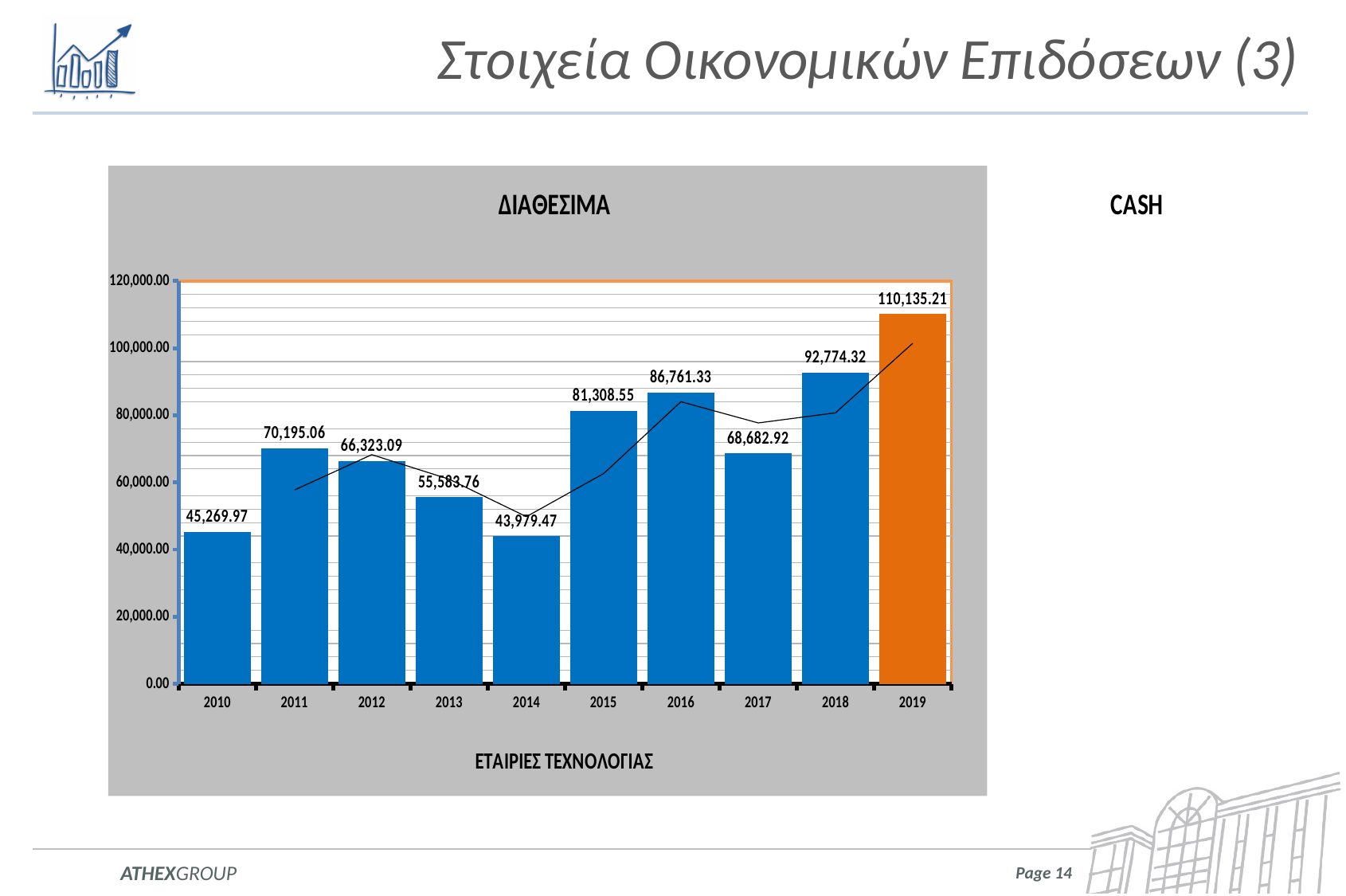

# Στοιχεία Οικονομικών Επιδόσεων (3)

### Chart: ΔΙΑΘΕΣΙΜΑ                                                                                                       CASH

| Category | "MAIN" (ex-Banks) |
|---|---|
| 2010 | 45269.97 |
| 2011 | 70195.058 |
| 2012 | 66323.09 |
| 2013 | 55583.759 |
| 2014 | 43979.46600000001 |
| 2015 | 81308.54699999999 |
| 2016 | 86761.33000000002 |
| 2017 | 68682.916 |
| 2018 | 92774.32299999999 |
| 2019 | 110135.205 |